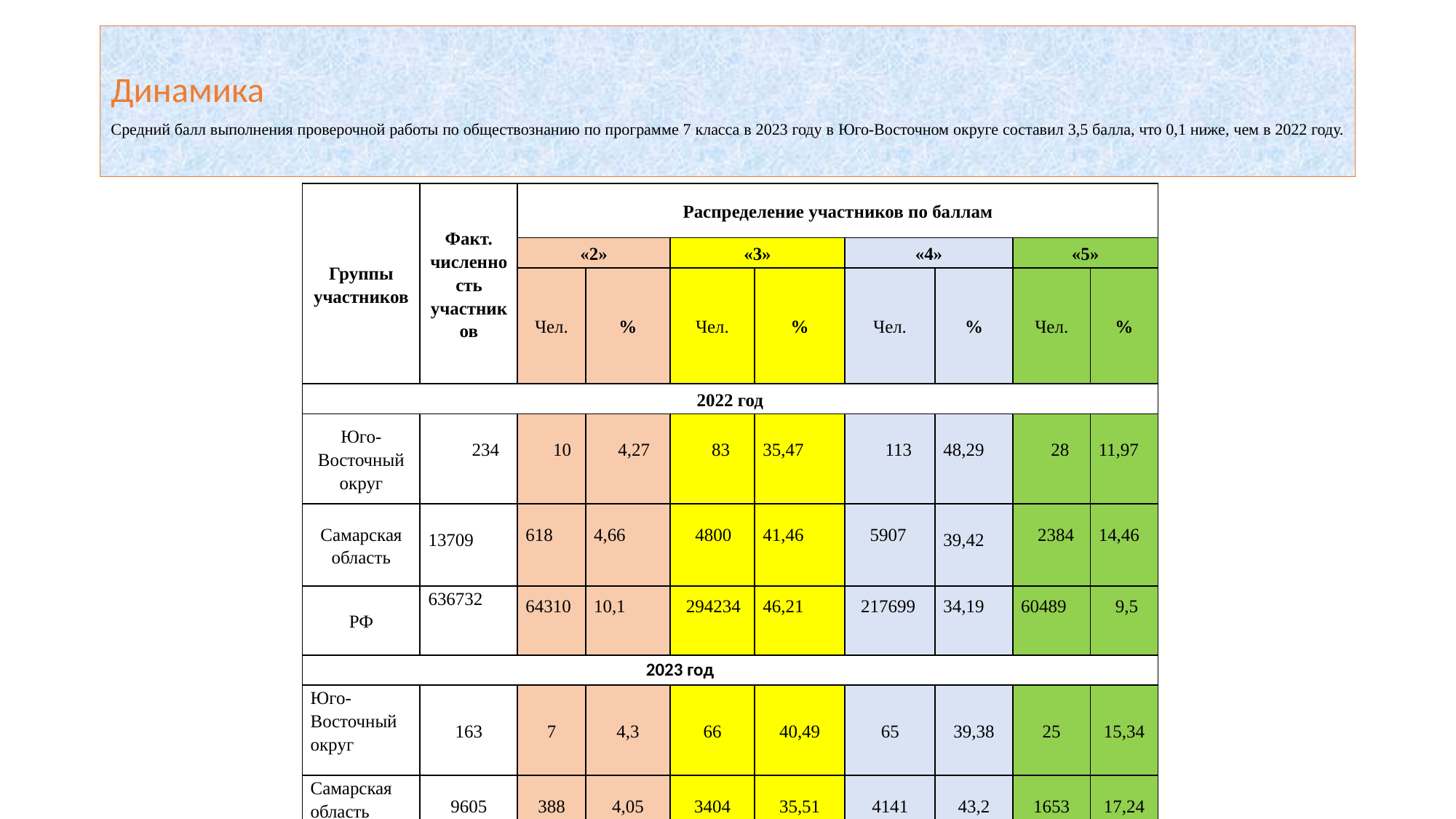

# Динамика Средний балл выполнения проверочной работы по обществознанию по программе 7 класса в 2023 году в Юго-Восточном округе составил 3,5 балла, что 0,1 ниже, чем в 2022 году.
| Группы участников | Факт. численность участников | Распределение участников по баллам |  |  |  |  |  |  |  |
| --- | --- | --- | --- | --- | --- | --- | --- | --- | --- |
|  |  | «2» |  | «3» |  | «4» |  | «5» |  |
|  |  | Чел. | % | Чел. | % | Чел. | % | Чел. | % |
| 2022 год |  |  |  |  |  |  |  |  |  |
| Юго-Восточный округ | 234 | 10 | 4,27 | 83 | 35,47 | 113 | 48,29 | 28 | 11,97 |
| Самарская область | 13709 | 618 | 4,66 | 4800 | 41,46 | 5907 | 39,42 | 2384 | 14,46 |
| РФ | 636732 | 64310 | 10,1 | 294234 | 46,21 | 217699 | 34,19 | 60489 | 9,5 |
| 2023 год |  |  |  |  |  |  |  |  |  |
| Юго-Восточный округ | 163 | 7 | 4,3 | 66 | 40,49 | 65 | 39,38 | 25 | 15,34 |
| Самарская область | 9605 | 388 | 4,05 | 3404 | 35,51 | 4141 | 43,2 | 1653 | 17,24 |